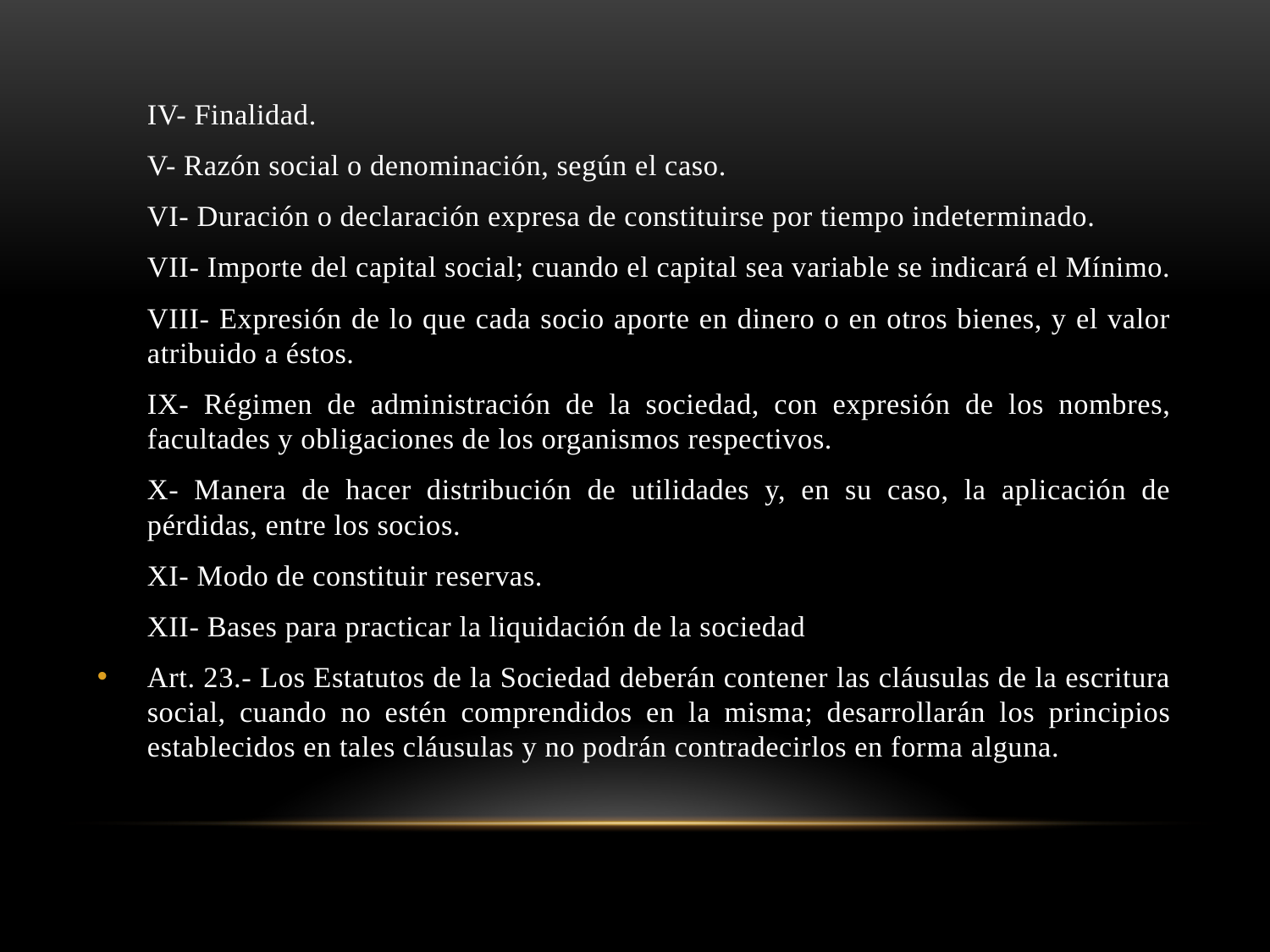

IV- Finalidad.
	V- Razón social o denominación, según el caso.
	VI- Duración o declaración expresa de constituirse por tiempo indeterminado.
	VII- Importe del capital social; cuando el capital sea variable se indicará el Mínimo.
	VIII- Expresión de lo que cada socio aporte en dinero o en otros bienes, y el valor atribuido a éstos.
	IX- Régimen de administración de la sociedad, con expresión de los nombres, facultades y obligaciones de los organismos respectivos.
	X- Manera de hacer distribución de utilidades y, en su caso, la aplicación de pérdidas, entre los socios.
	XI- Modo de constituir reservas.
	XII- Bases para practicar la liquidación de la sociedad
Art. 23.- Los Estatutos de la Sociedad deberán contener las cláusulas de la escritura social, cuando no estén comprendidos en la misma; desarrollarán los principios establecidos en tales cláusulas y no podrán contradecirlos en forma alguna.